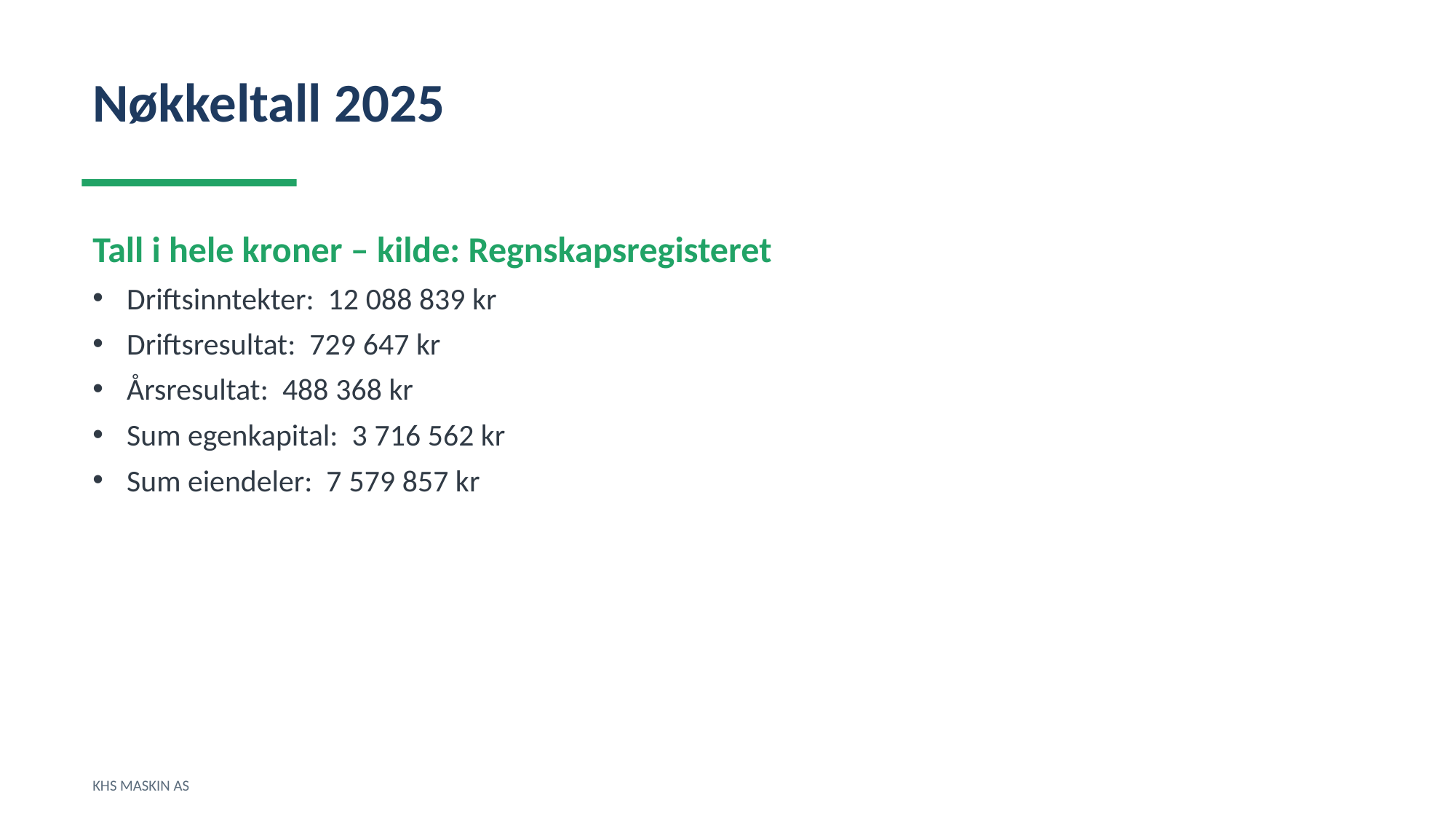

Nøkkeltall 2025

Tall i hele kroner – kilde: Regnskapsregisteret
Driftsinntekter:  12 088 839 kr
Driftsresultat:  729 647 kr
Årsresultat:  488 368 kr
Sum egenkapital:  3 716 562 kr
Sum eiendeler:  7 579 857 kr
KHS MASKIN AS